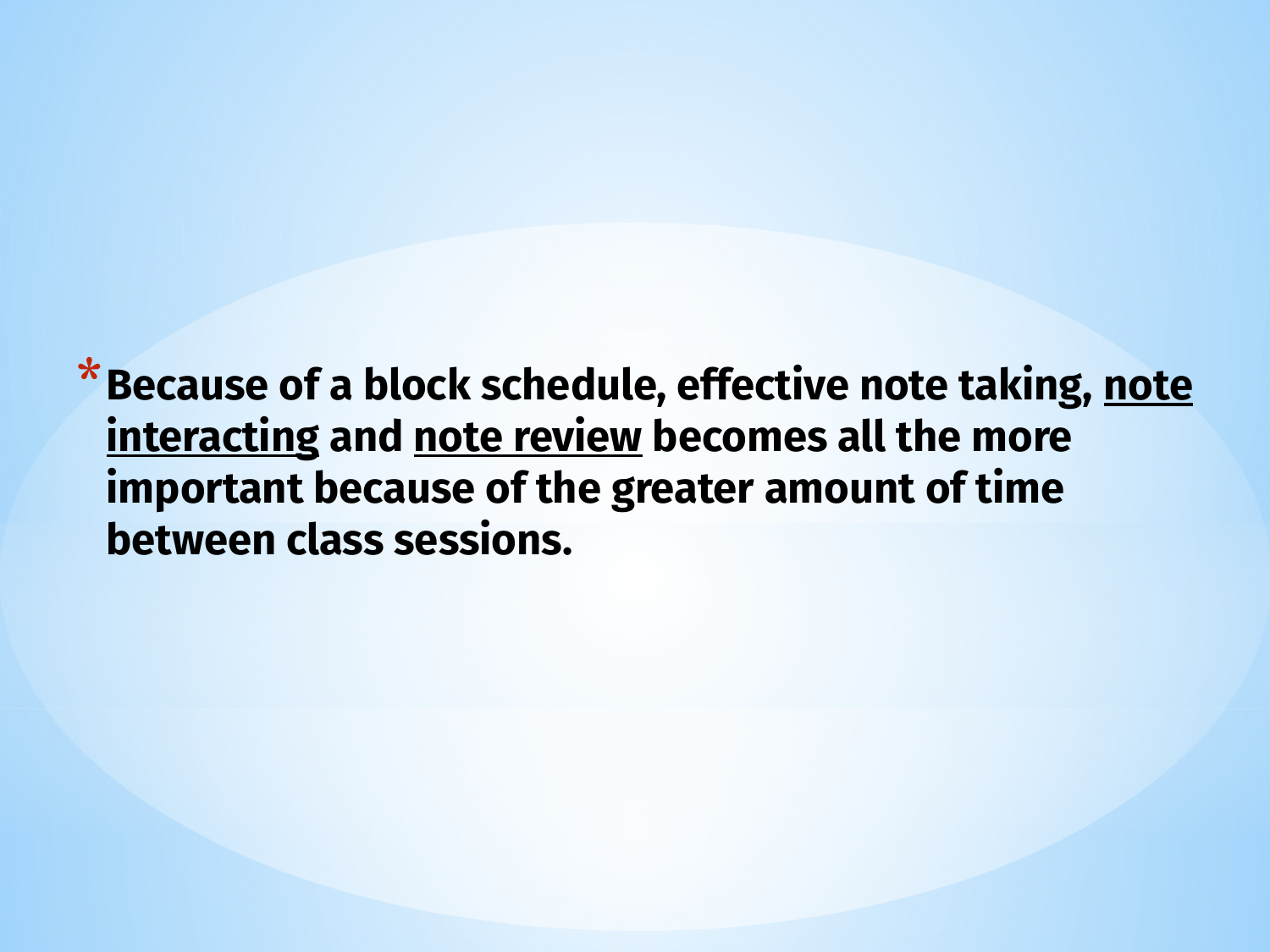

# Because of a block schedule, effective note taking, note interacting and note review becomes all the more important because of the greater amount of time between class sessions.